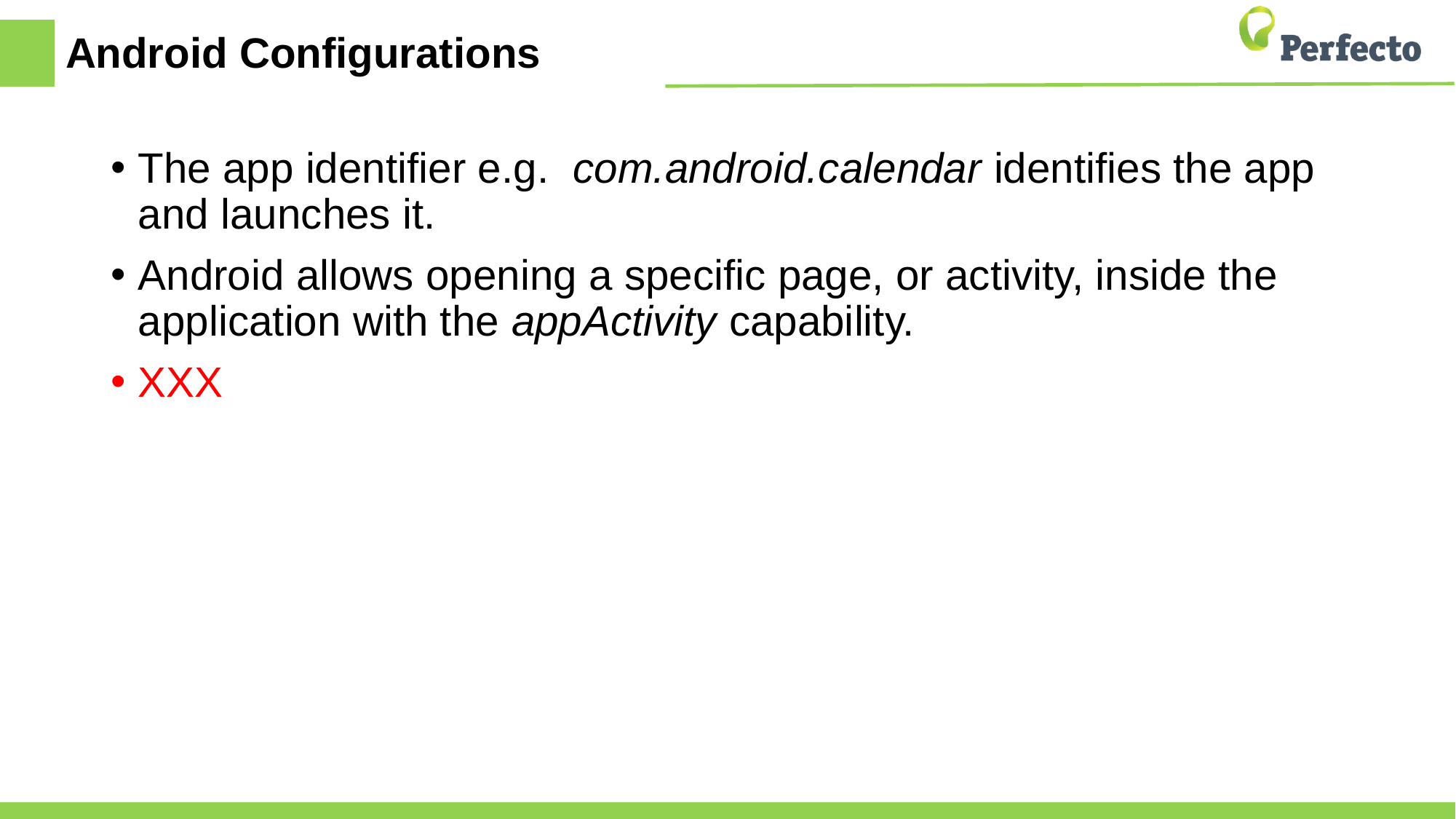

# Android Configurations
The app identifier e.g.  com.android.calendar identifies the app and launches it.
Android allows opening a specific page, or activity, inside the application with the appActivity capability.
XXX